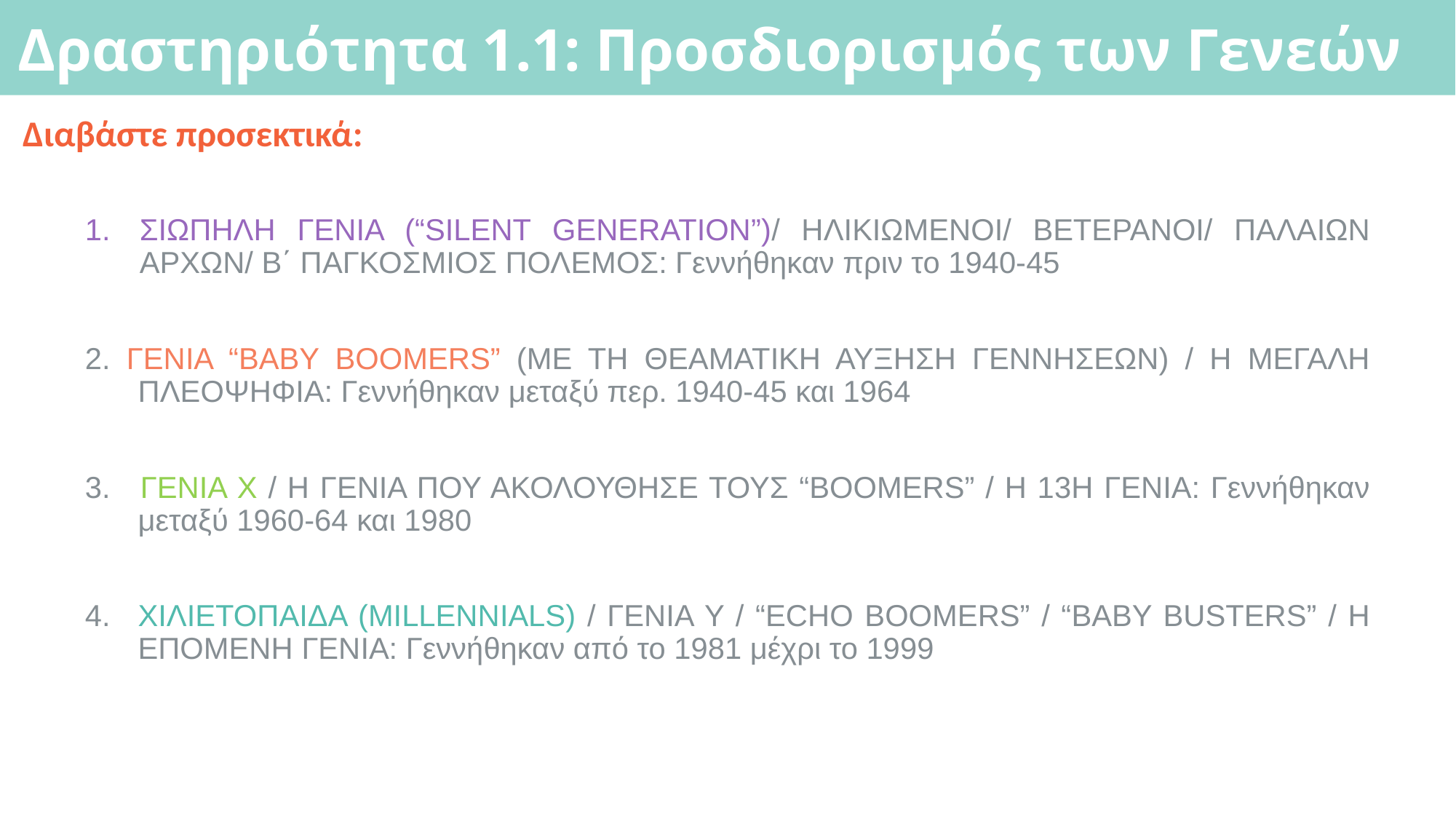

# Δραστηριότητα 1.1: Προσδιορισμός των Γενεών
Διαβάστε προσεκτικά:
ΣΙΩΠΗΛΗ ΓΕΝΙΑ (“SILENT GENERATION”)/ ΗΛΙΚΙΩΜΕΝΟΙ/ ΒΕΤΕΡΑΝΟΙ/ ΠΑΛΑΙΩΝ ΑΡΧΩΝ/ Β΄ ΠΑΓΚΟΣΜΙΟΣ ΠΟΛΕΜΟΣ: Γεννήθηκαν πριν το 1940-45

2. ΓΕΝΙΑ “BABY BOOMERS” (ΜΕ ΤΗ ΘΕΑΜΑΤΙΚΗ ΑΥΞΗΣΗ ΓΕΝΝΗΣΕΩΝ) / Η ΜΕΓΑΛΗ ΠΛΕΟΨΗΦΙΑ: Γεννήθηκαν μεταξύ περ. 1940-45 και 1964

3. 	ΓΕΝΙΑ X / Η ΓΕΝΙΑ ΠΟΥ ΑΚΟΛΟΥΘΗΣΕ ΤΟΥΣ “BOOMERS” / Η 13Η ΓΕΝΙΑ: Γεννήθηκαν μεταξύ 1960-64 και 1980

4.	ΧΙΛΙΕΤΟΠΑΙΔΑ (MILLENNIALS) / ΓΕΝΙΑ Y / “ECHO BOOMERS” / “BABY BUSTERS” / H ΕΠΟΜΕΝΗ ΓΕΝΙΑ: Γεννήθηκαν από το 1981 μέχρι το 1999